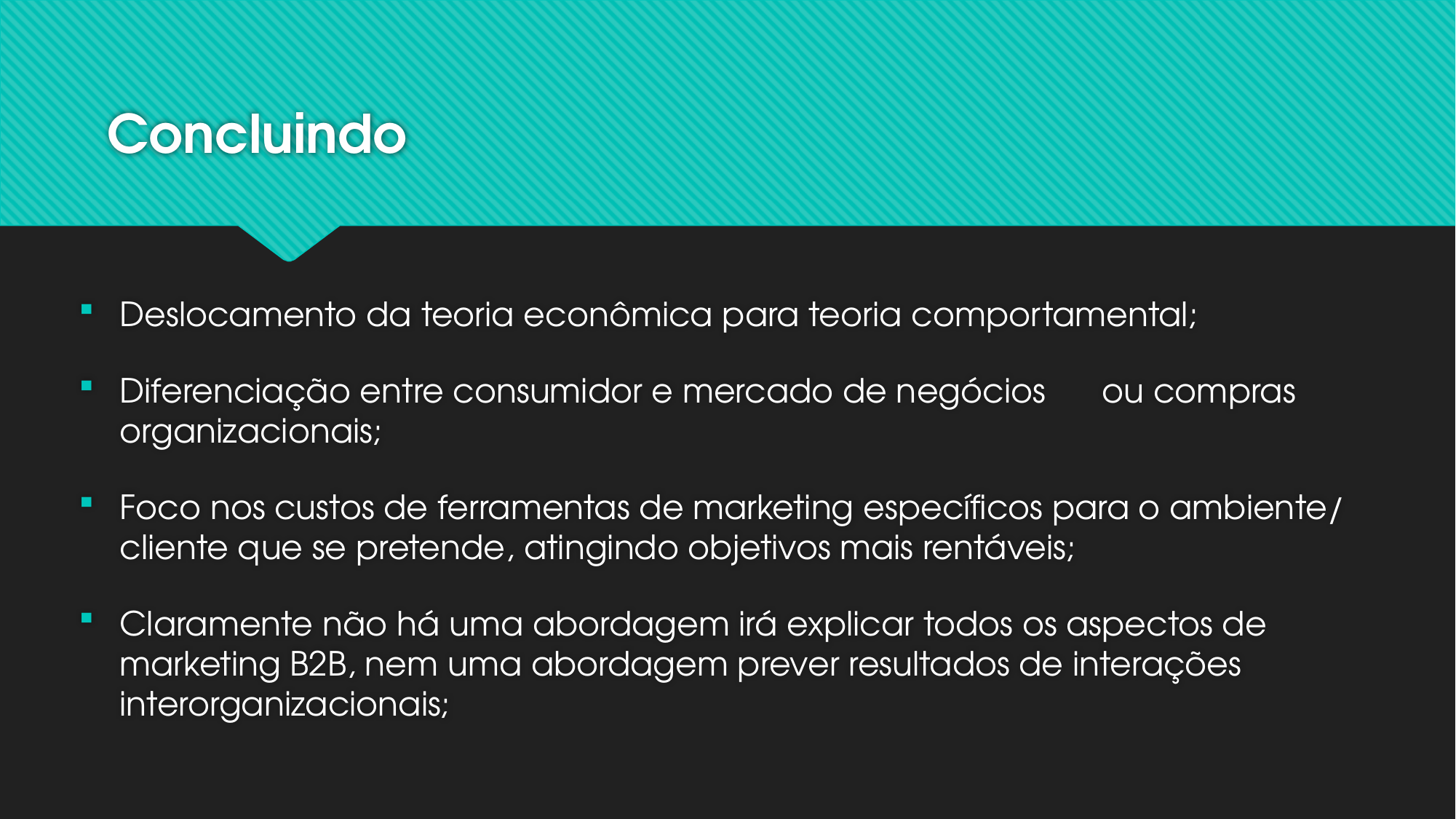

# Concluindo
Deslocamento da teoria econômica para teoria comportamental;
Diferenciação entre consumidor e mercado de negócios	ou compras organizacionais;
Foco nos custos de ferramentas de marketing específicos para o ambiente/ cliente que se pretende, atingindo objetivos mais rentáveis;
Claramente não há uma abordagem irá explicar todos os aspectos de marketing B2B, nem uma abordagem prever resultados de interações interorganizacionais;